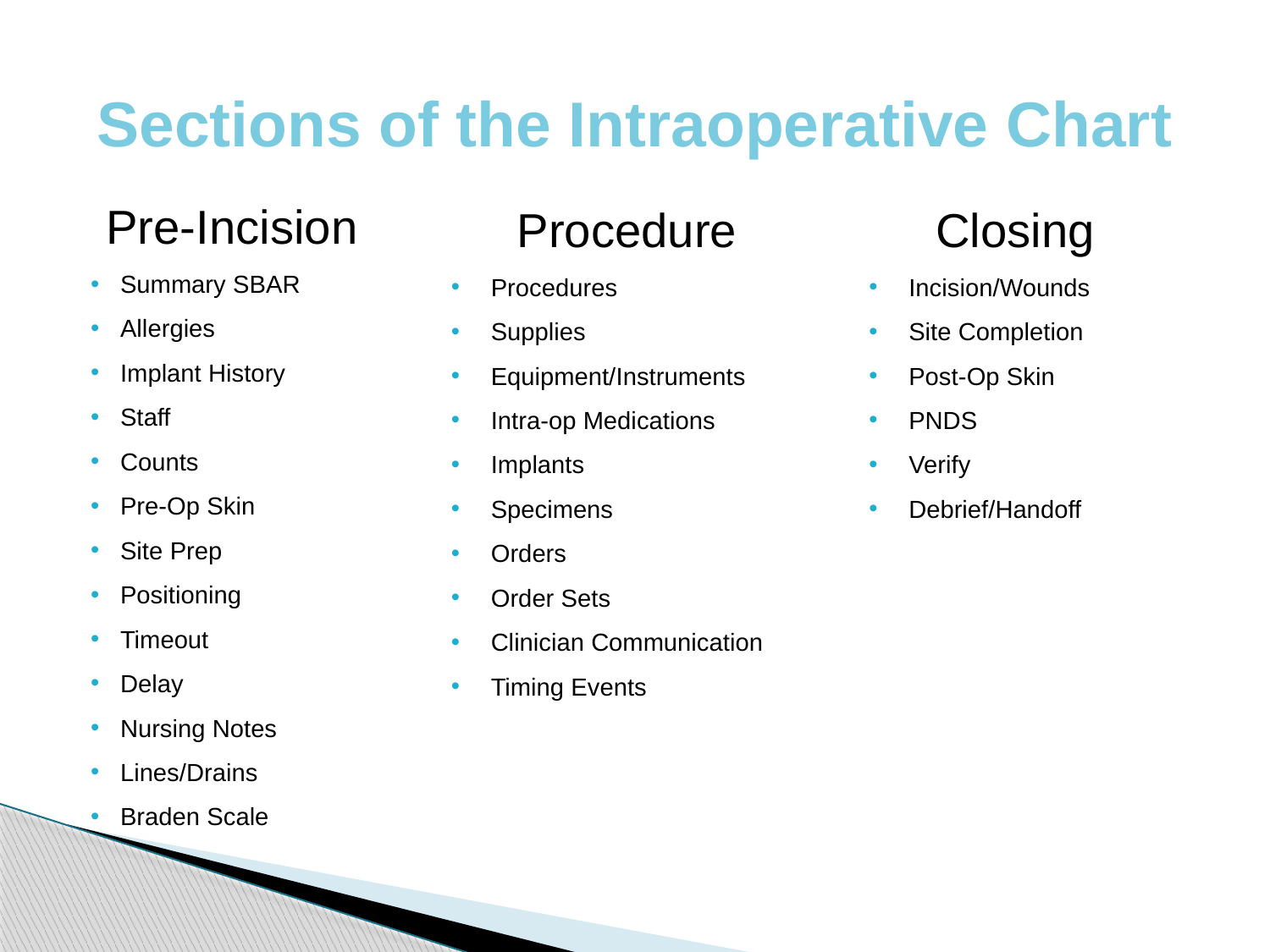

# Sections of the Intraoperative Chart
Pre-Incision
   Summary SBAR
   Allergies
   Implant History
   Staff
   Counts
   Pre-Op Skin
   Site Prep
   Positioning
   Timeout
   Delay
   Nursing Notes
   Lines/Drains
   Braden Scale

Closing
Incision/Wounds
Site Completion
Post-Op Skin
PNDS
Verify
Debrief/Handoff

Procedure
Procedures
Supplies
Equipment/Instruments
Intra-op Medications
Implants
Specimens
Orders
Order Sets
Clinician Communication
Timing Events